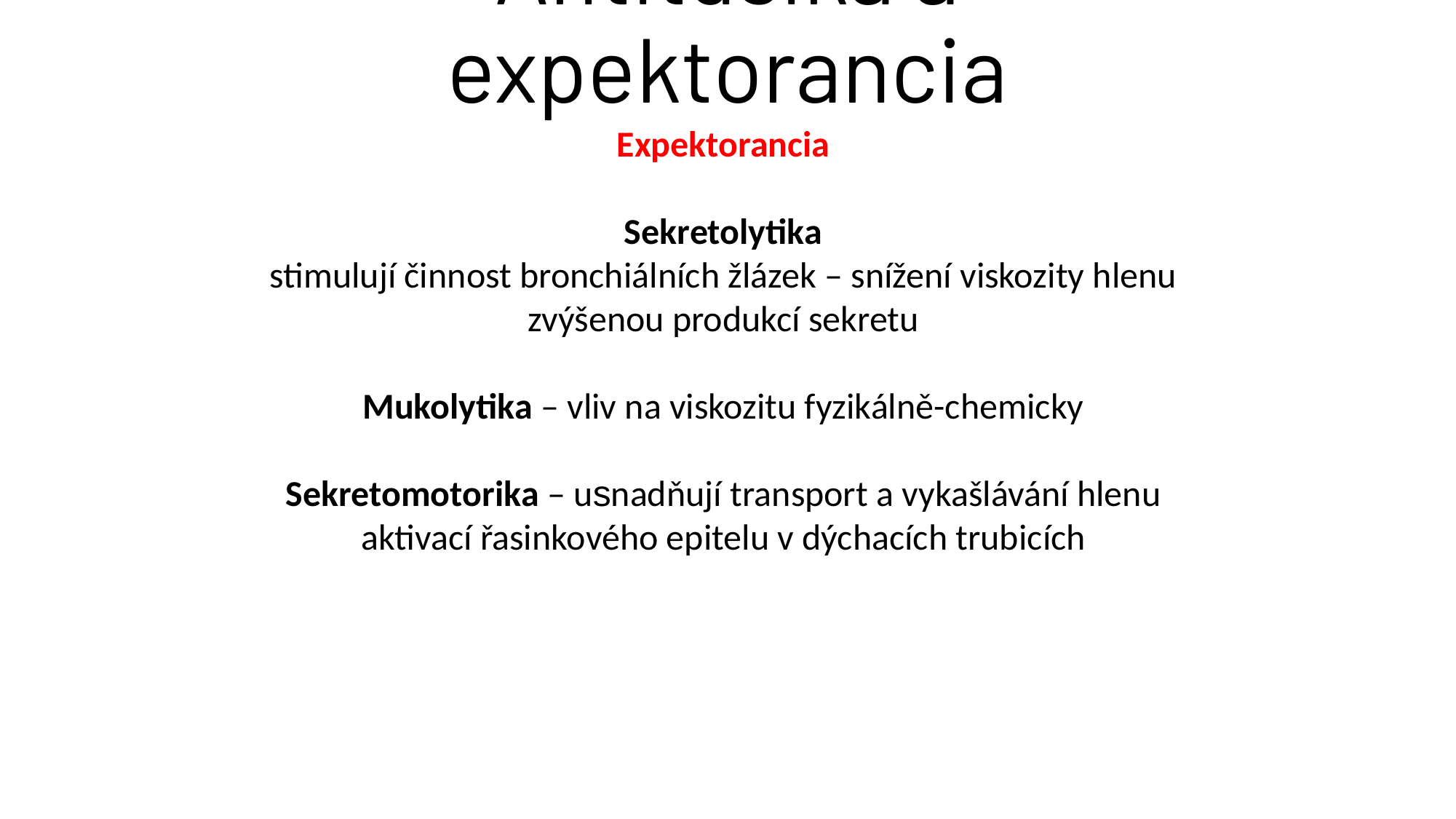

# Antitusika a expektorancia
Expektorancia

Sekretolytika
stimulují činnost bronchiálních žlázek – snížení viskozity hlenu zvýšenou produkcí sekretu

Mukolytika – vliv na viskozitu fyzikálně-chemicky

Sekretomotorika – usnadňují transport a vykašlávání hlenu aktivací řasinkového epitelu v dýchacích trubicích